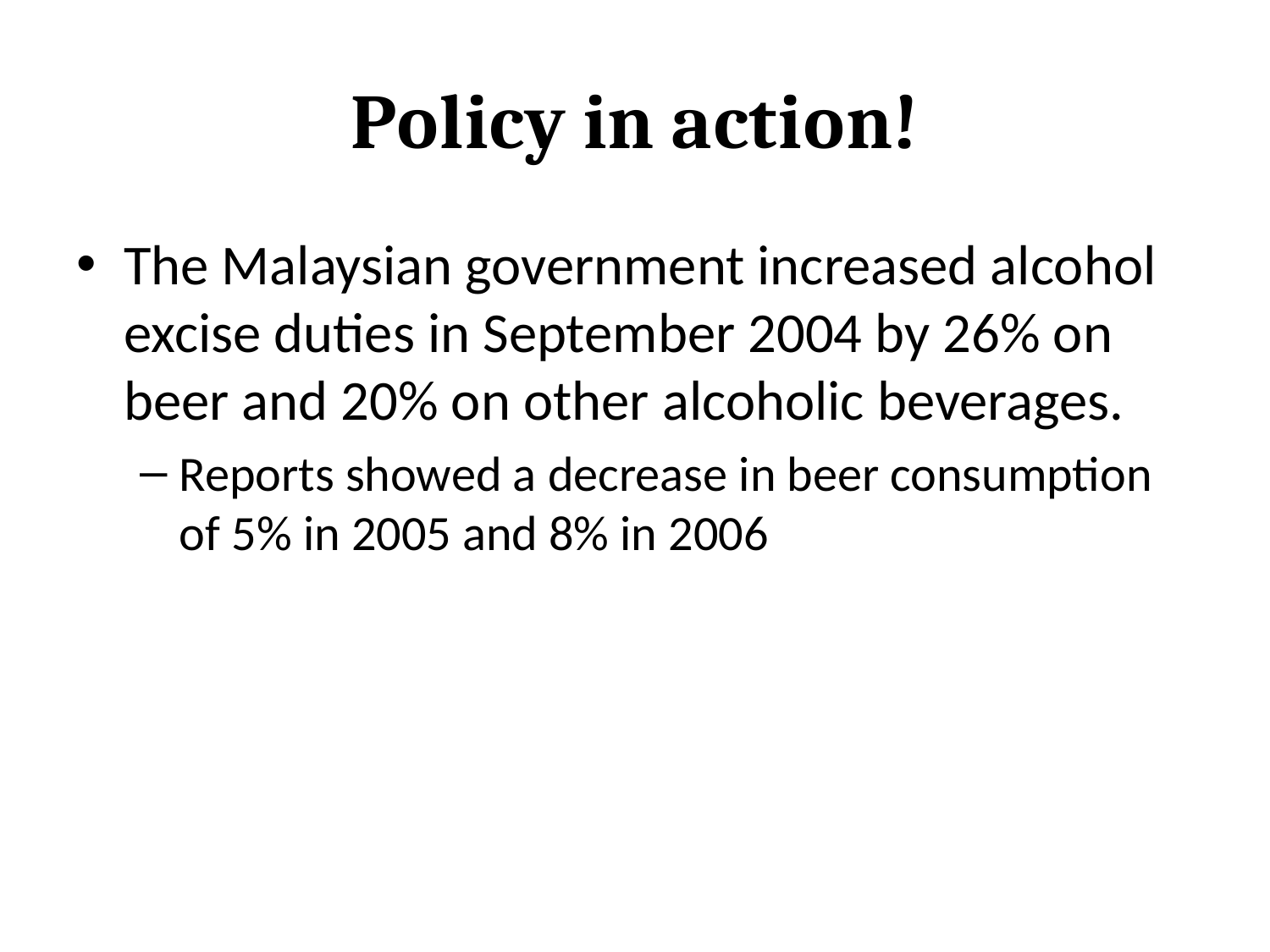

# Policy in action!
The Malaysian government increased alcohol excise duties in September 2004 by 26% on beer and 20% on other alcoholic beverages.
Reports showed a decrease in beer consumption of 5% in 2005 and 8% in 2006